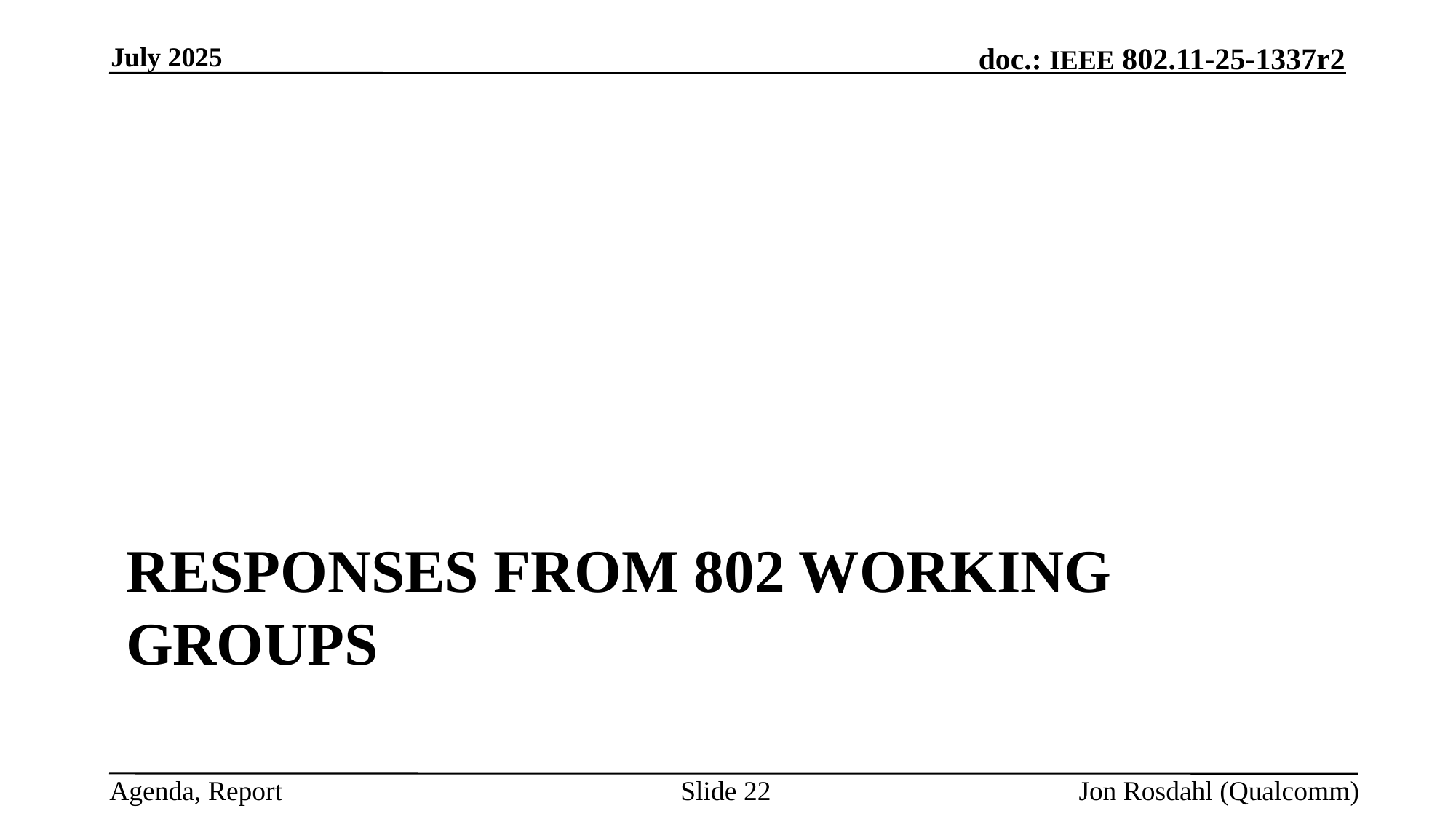

July 2025

# Responses from 802 Working Groups
Slide 22
Jon Rosdahl (Qualcomm)